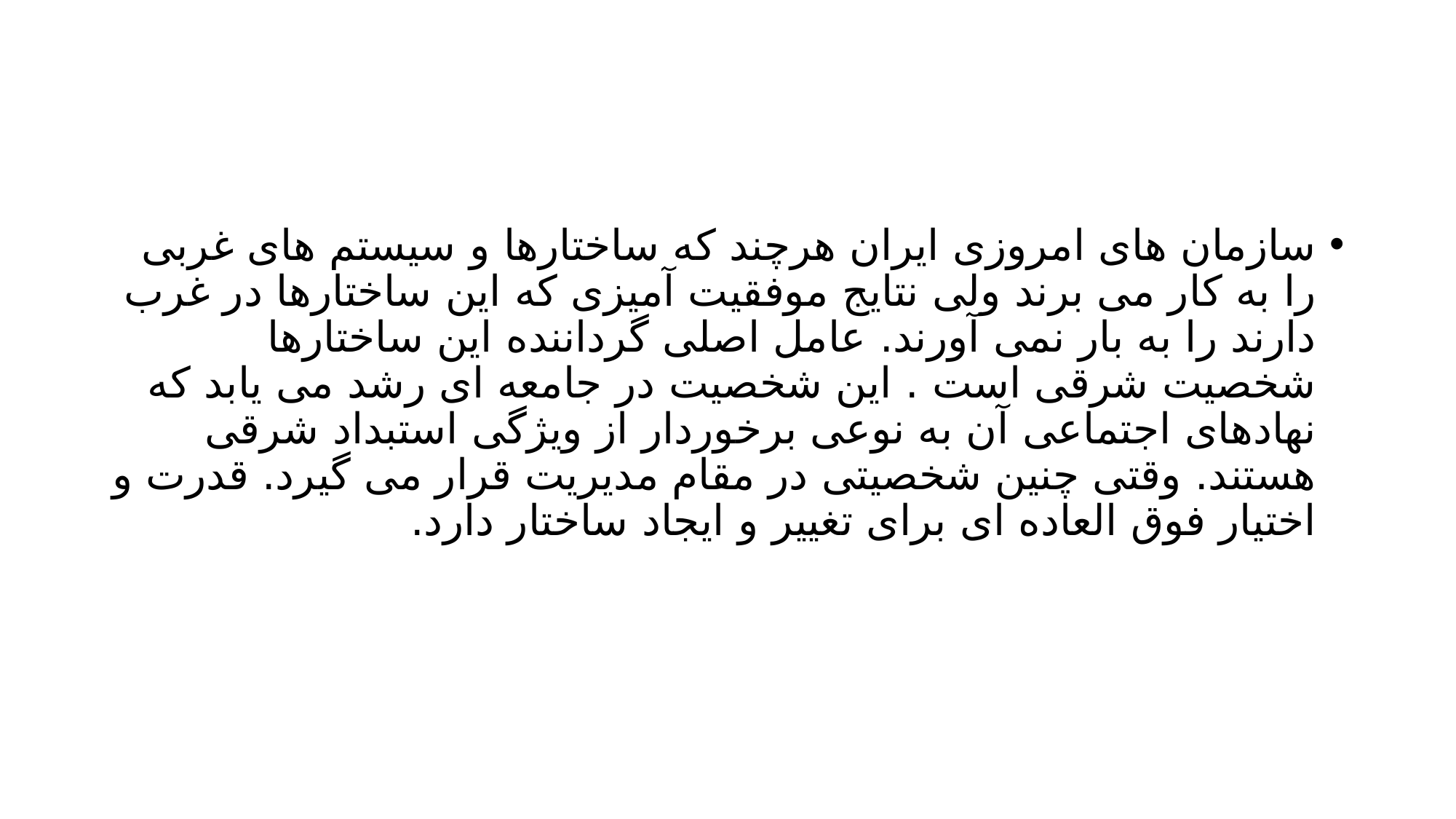

#
سازمان های امروزی ایران هرچند که ساختارها و سیستم های غربی را به کار می برند ولی نتایج موفقیت آمیزی که این ساختارها در غرب دارند را به بار نمی آورند. عامل اصلی گرداننده این ساختارها شخصیت شرقی است . این شخصیت در جامعه ای رشد می یابد که نهادهای اجتماعی آن به نوعی برخوردار از ویژگی استبداد شرقی هستند. وقتی چنین شخصیتی در مقام مدیریت قرار می گیرد. قدرت و اختیار فوق العاده ای برای تغییر و ایجاد ساختار دارد.